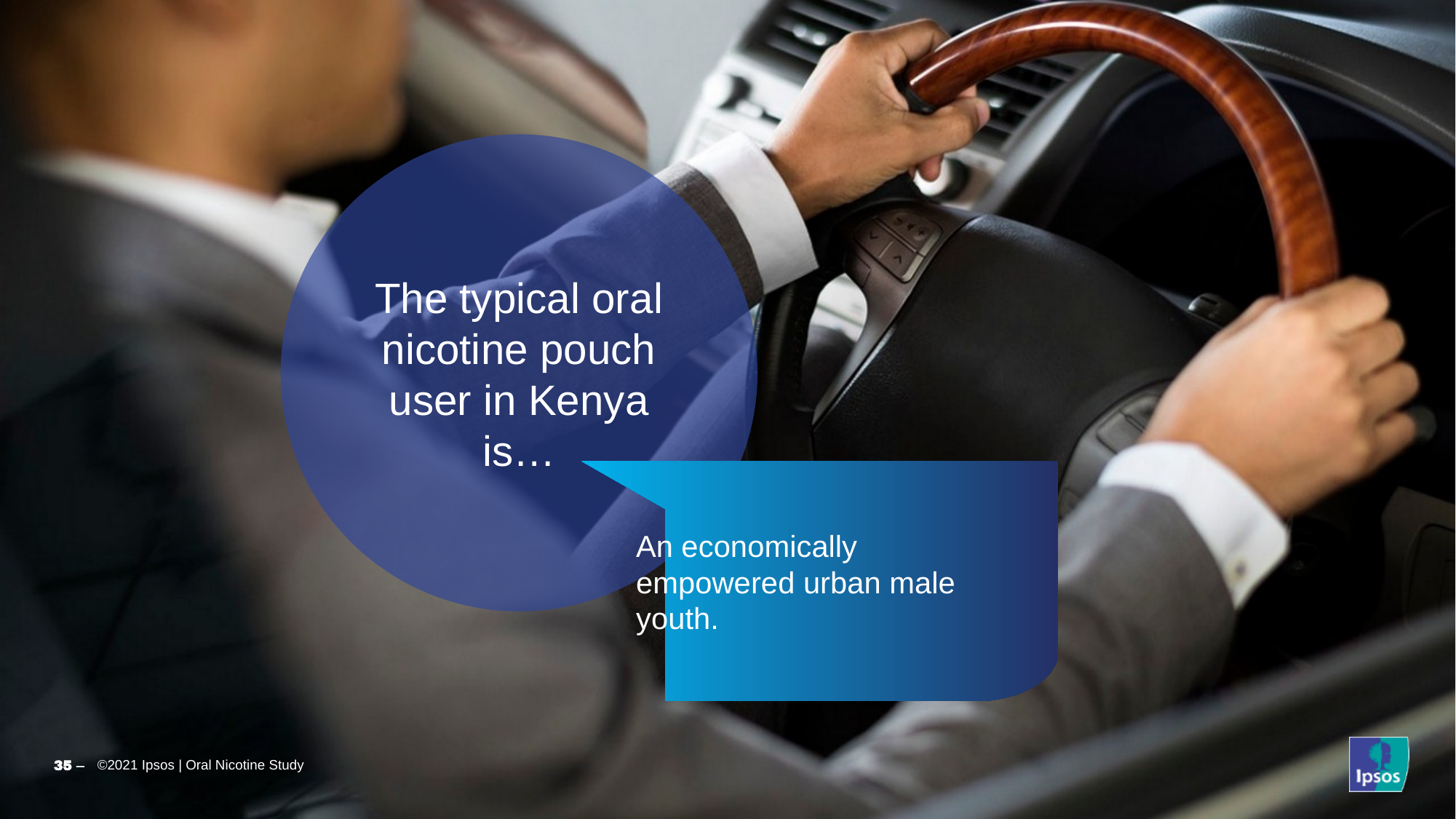

The typical oral nicotine pouch user in Kenya is…

An economically empowered urban male youth.